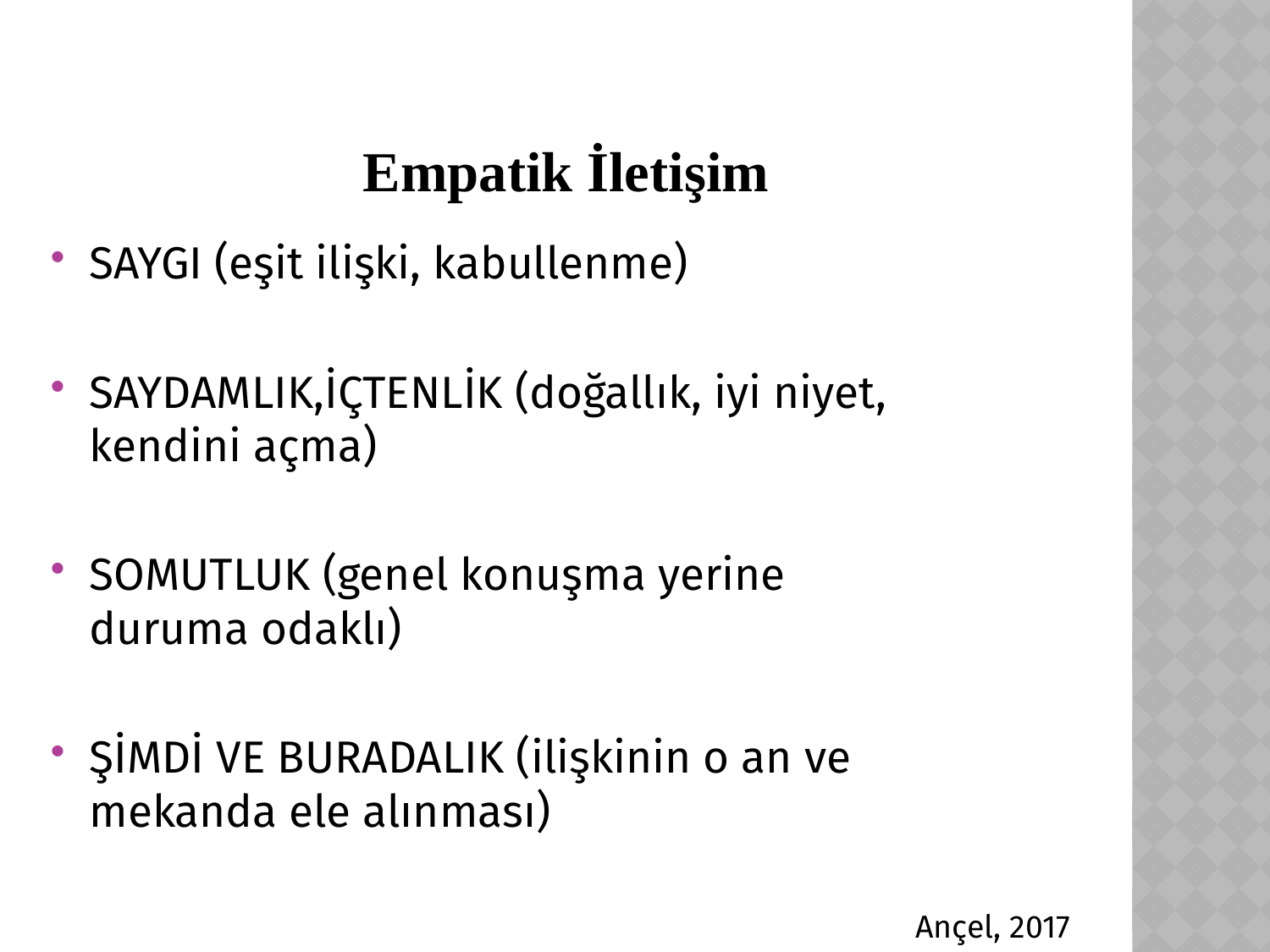

# Empatik İletişim
SAYGI (eşit ilişki, kabullenme)

SAYDAMLIK,İÇTENLİK (doğallık, iyi niyet, kendini açma)

SOMUTLUK (genel konuşma yerine duruma odaklı)

ŞİMDİ VE BURADALIK (ilişkinin o an ve mekanda ele alınması)

Ançel, 2017